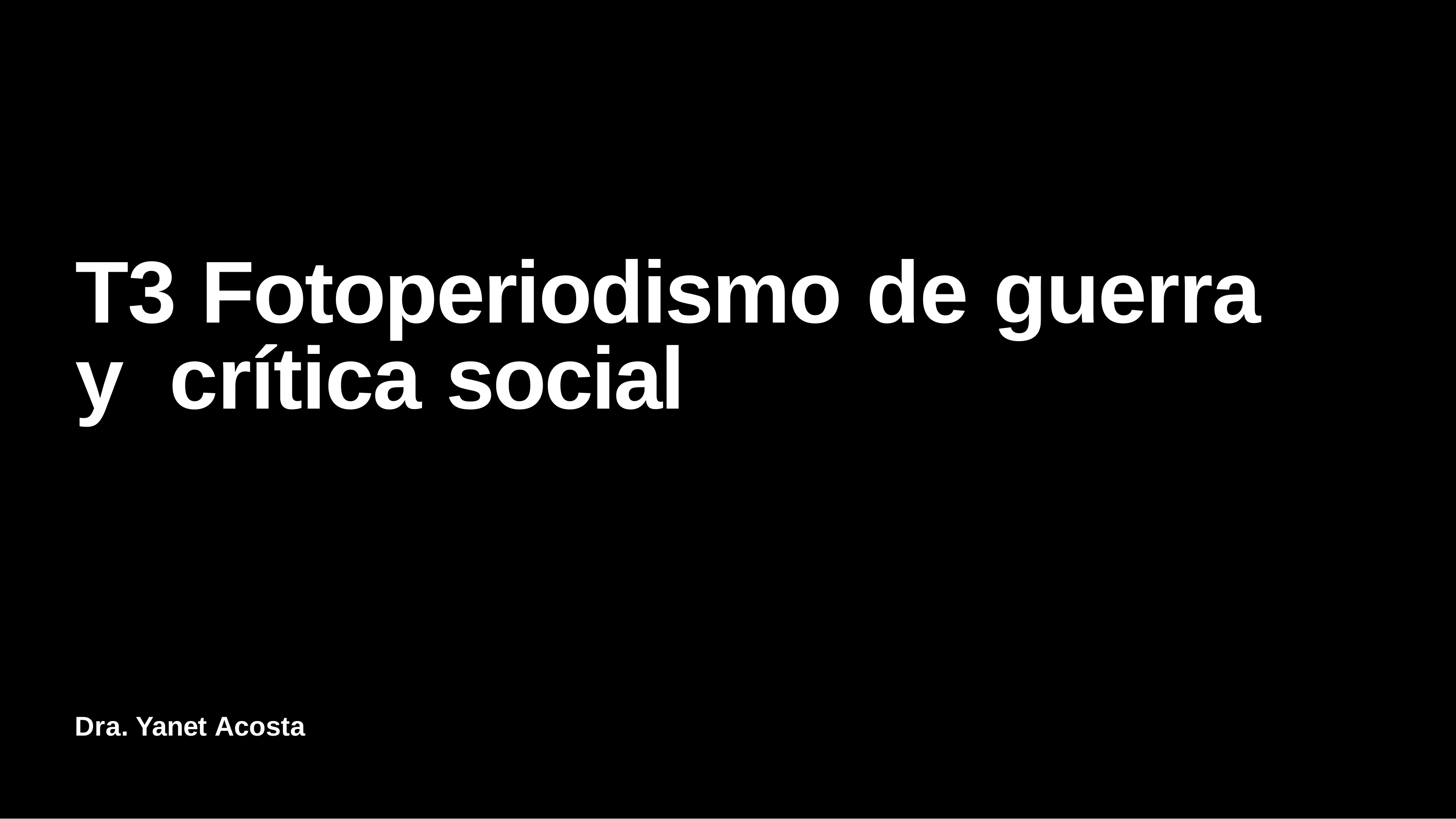

# T3 Fotoperiodismo de guerra y  crítica social
Dra. Yanet Acosta